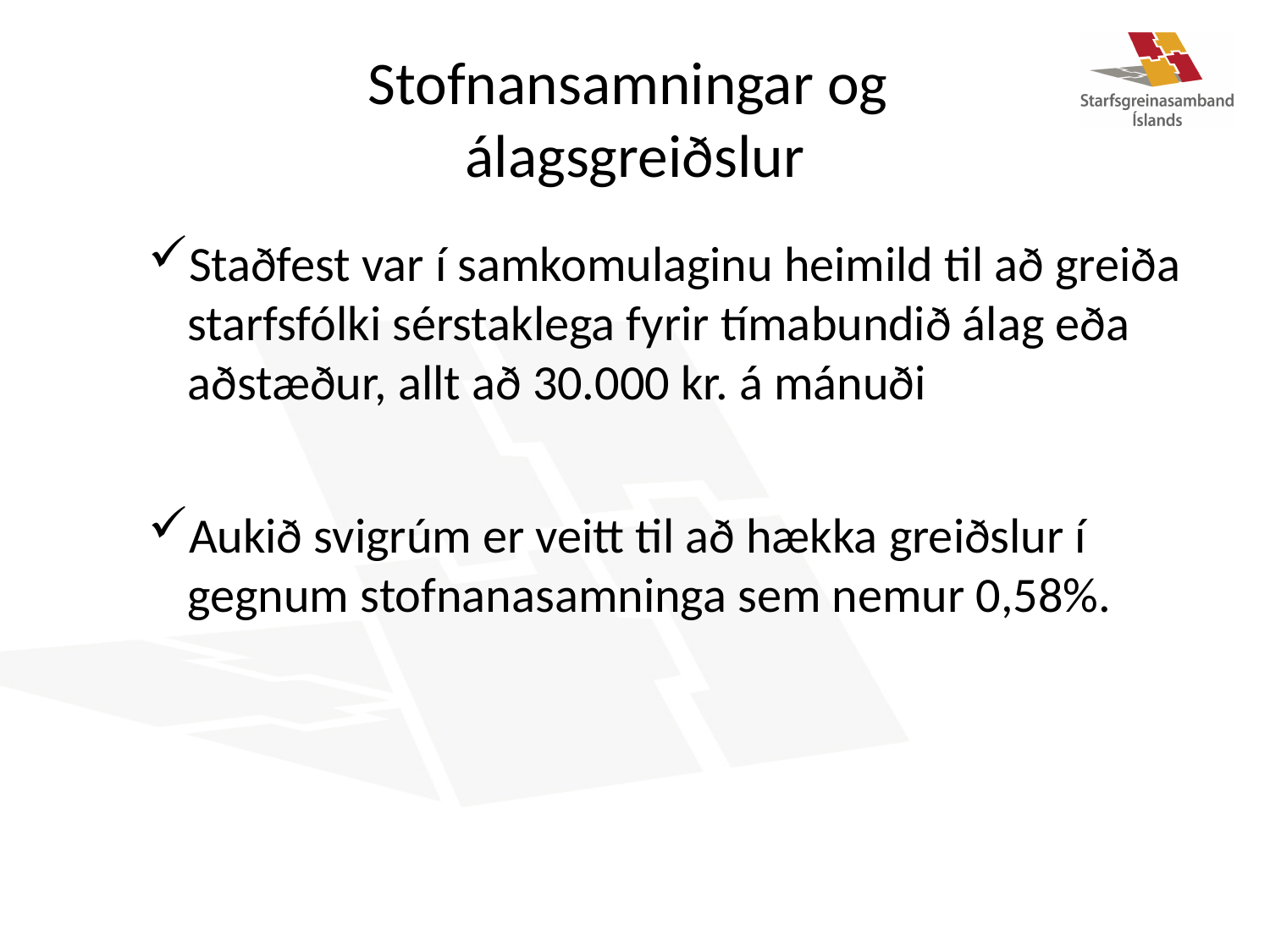

# Stofnansamningar og álagsgreiðslur
Staðfest var í samkomulaginu heimild til að greiða starfsfólki sérstaklega fyrir tímabundið álag eða aðstæður, allt að 30.000 kr. á mánuði

Aukið svigrúm er veitt til að hækka greiðslur í gegnum stofnanasamninga sem nemur 0,58%.